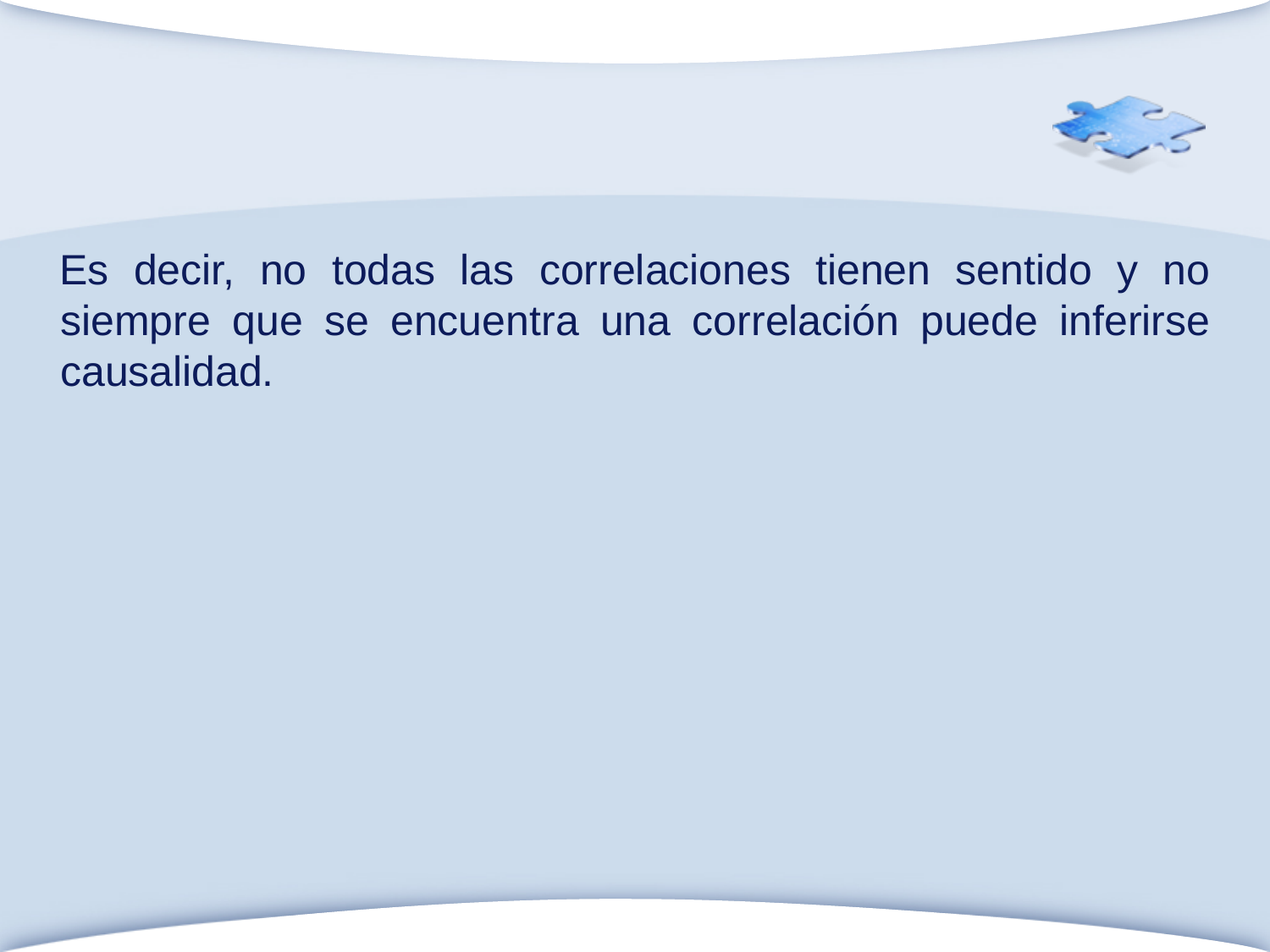

Es decir, no todas las correlaciones tienen sentido y no siempre que se encuentra una correlación puede inferirse causalidad.